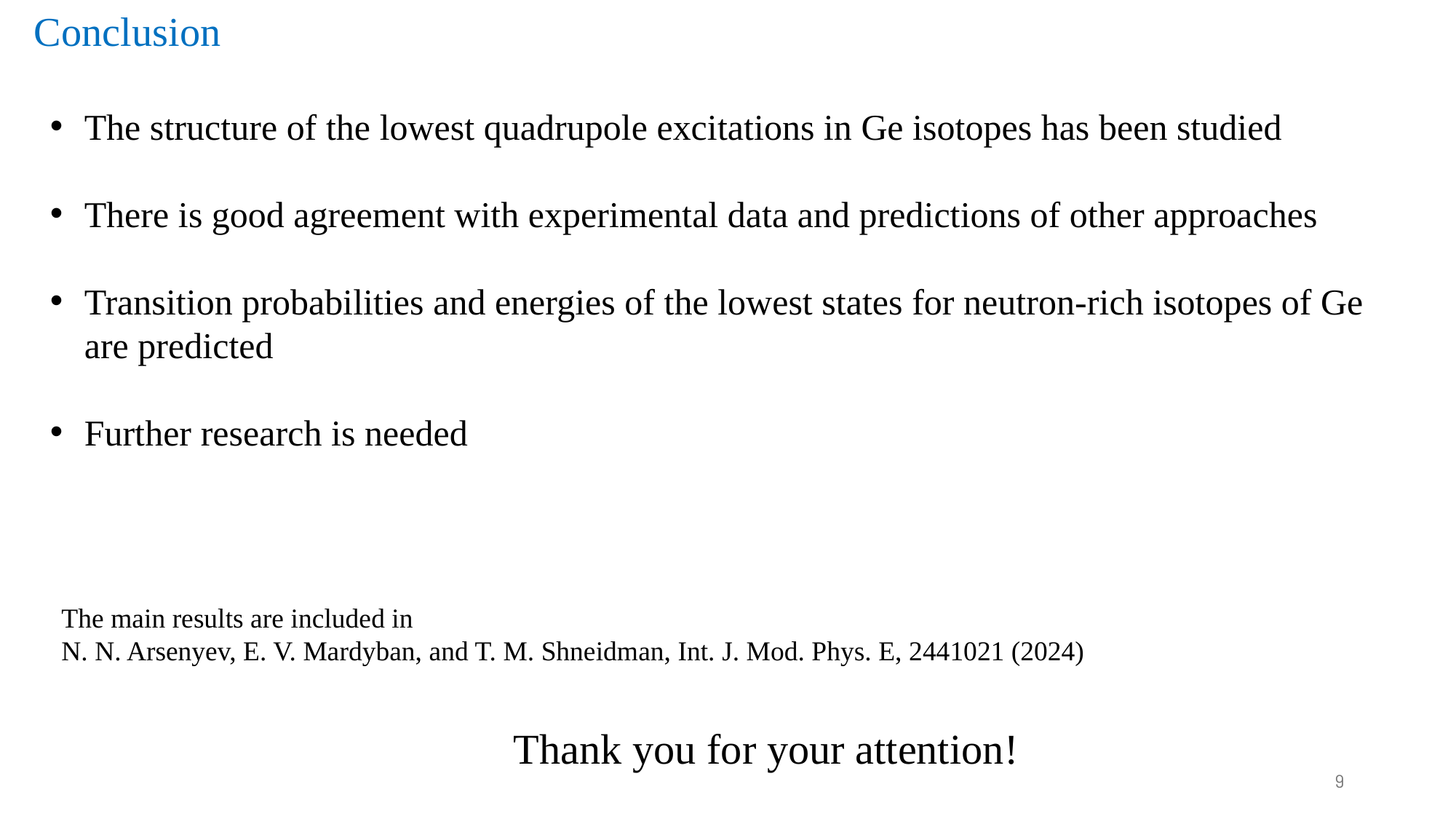

Conclusion
The structure of the lowest quadrupole excitations in Ge isotopes has been studied

There is good agreement with experimental data and predictions of other approaches

Transition probabilities and energies of the lowest states for neutron-rich isotopes of Ge are predicted

Further research is needed
The main results are included in
N. N. Arsenyev, E. V. Mardyban, and T. M. Shneidman, Int. J. Mod. Phys. E, 2441021 (2024)
Thank you for your attention!
9